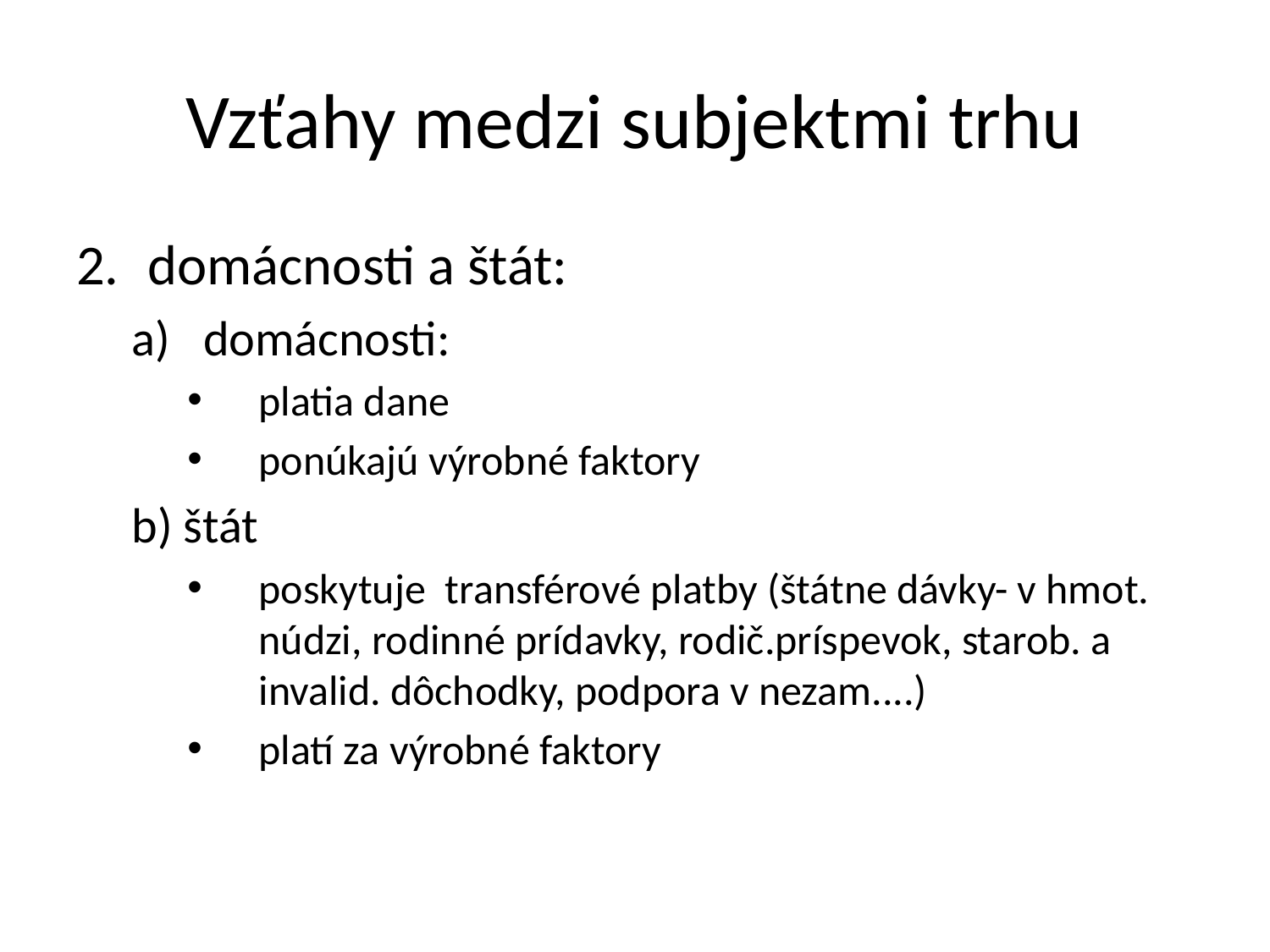

# Vzťahy medzi subjektmi trhu
domácnosti a štát:
domácnosti:
platia dane
ponúkajú výrobné faktory
b) štát
poskytuje  transférové platby (štátne dávky- v hmot. núdzi, rodinné prídavky, rodič.príspevok, starob. a invalid. dôchodky, podpora v nezam....)
platí za výrobné faktory